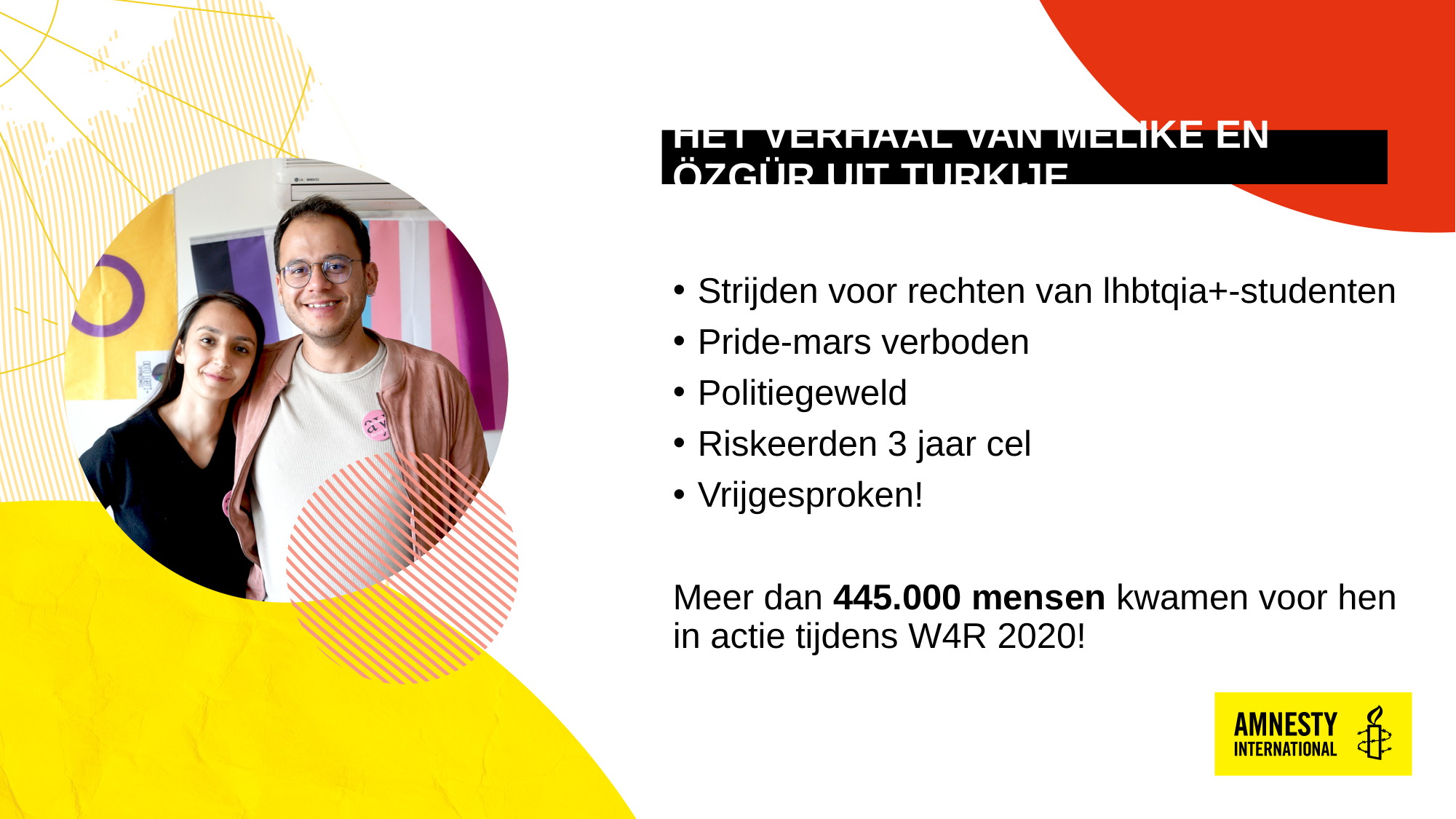

# HET VERHAAL VAN MELIKE EN ÖZGÜR UIT TURKIJE​
Strijden voor rechten van lhbtqia+-studenten​
Pride-mars verboden​
Politiegeweld​
Riskeerden 3 jaar cel​
Vrijgesproken!​

Meer dan 445.000 mensen kwamen voor hen in actie tijdens W4R 2020!​